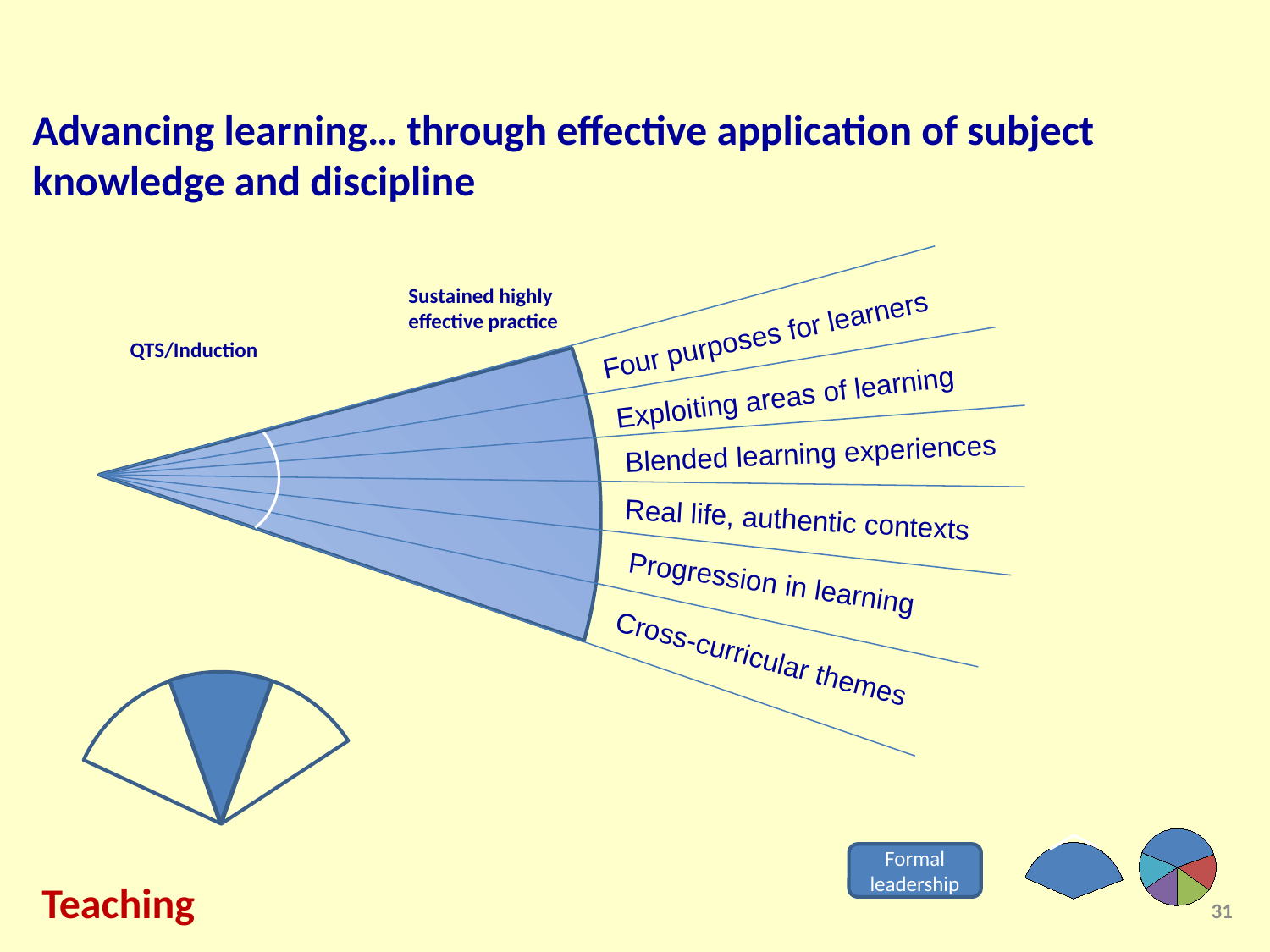

Advancing learning… through effective application of subject knowledge and discipline
Sustained highly effective practice
QTS/Induction
Four purposes for learners
Exploiting areas of learning

Blended learning experiences
Real life, authentic contexts
 Progression in learning
 Cross-curricular themes

Formal
leadership

Teaching
31